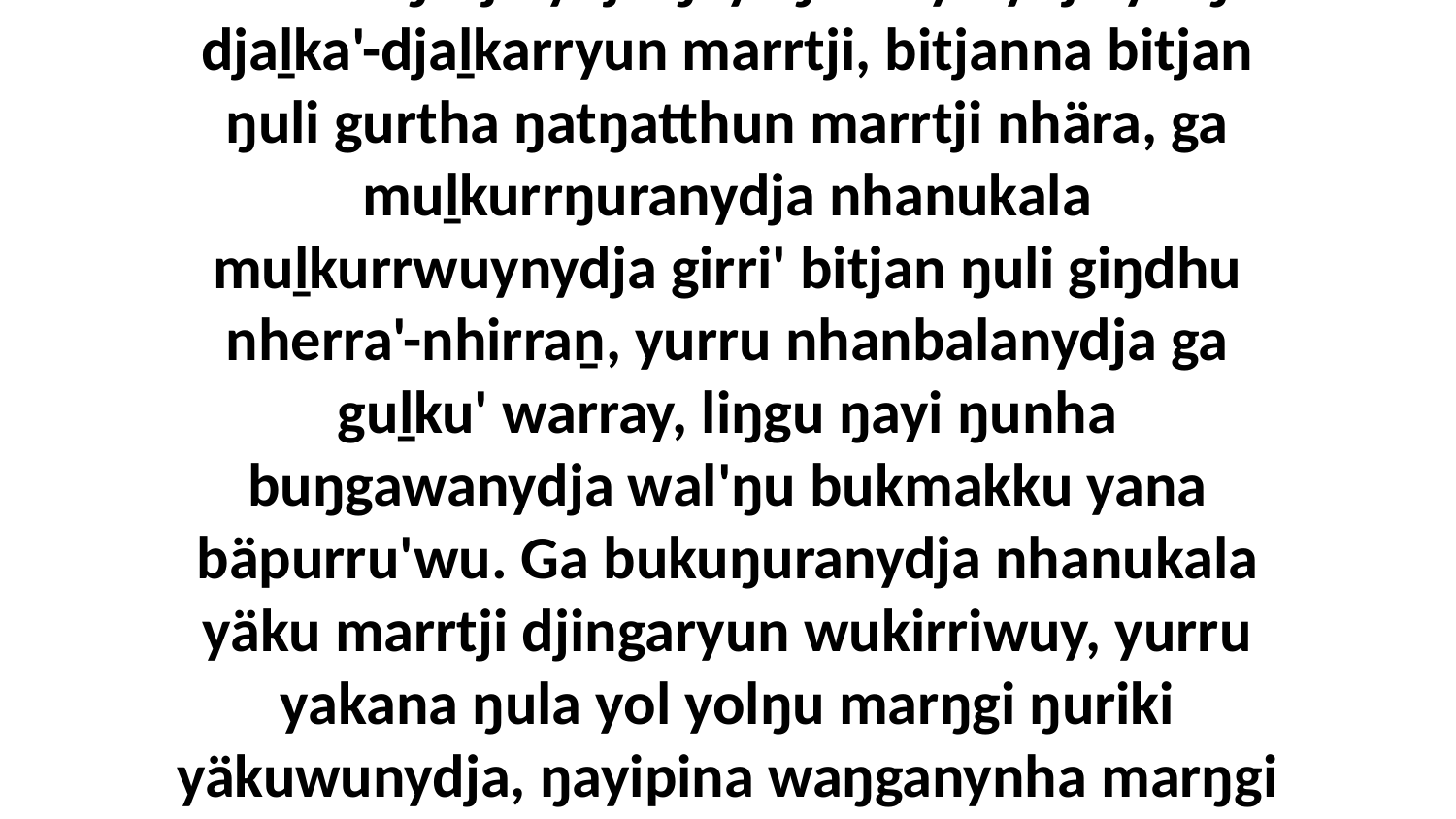

12 Ga maŋutjinydja ŋayi ŋunhiyinydja yolŋu djaḻka'-djaḻkarryun marrtji, bitjanna bitjan ŋuli gurtha ŋatŋatthun marrtji nhära, ga muḻkurrŋuranydja nhanukala muḻkurrwuynydja girri' bitjan ŋuli giŋdhu nherra'-nhirraṉ, yurru nhanbalanydja ga guḻku' warray, liŋgu ŋayi ŋunha buŋgawanydja wal'ŋu bukmakku yana bäpurru'wu. Ga bukuŋuranydja nhanukala yäku marrtji djingaryun wukirriwuy, yurru yakana ŋula yol yolŋu marŋgi ŋuriki yäkuwunydja, ŋayipina waŋganynha marŋgi ŋurikiyi yäkuwunydja nhanŋuway.